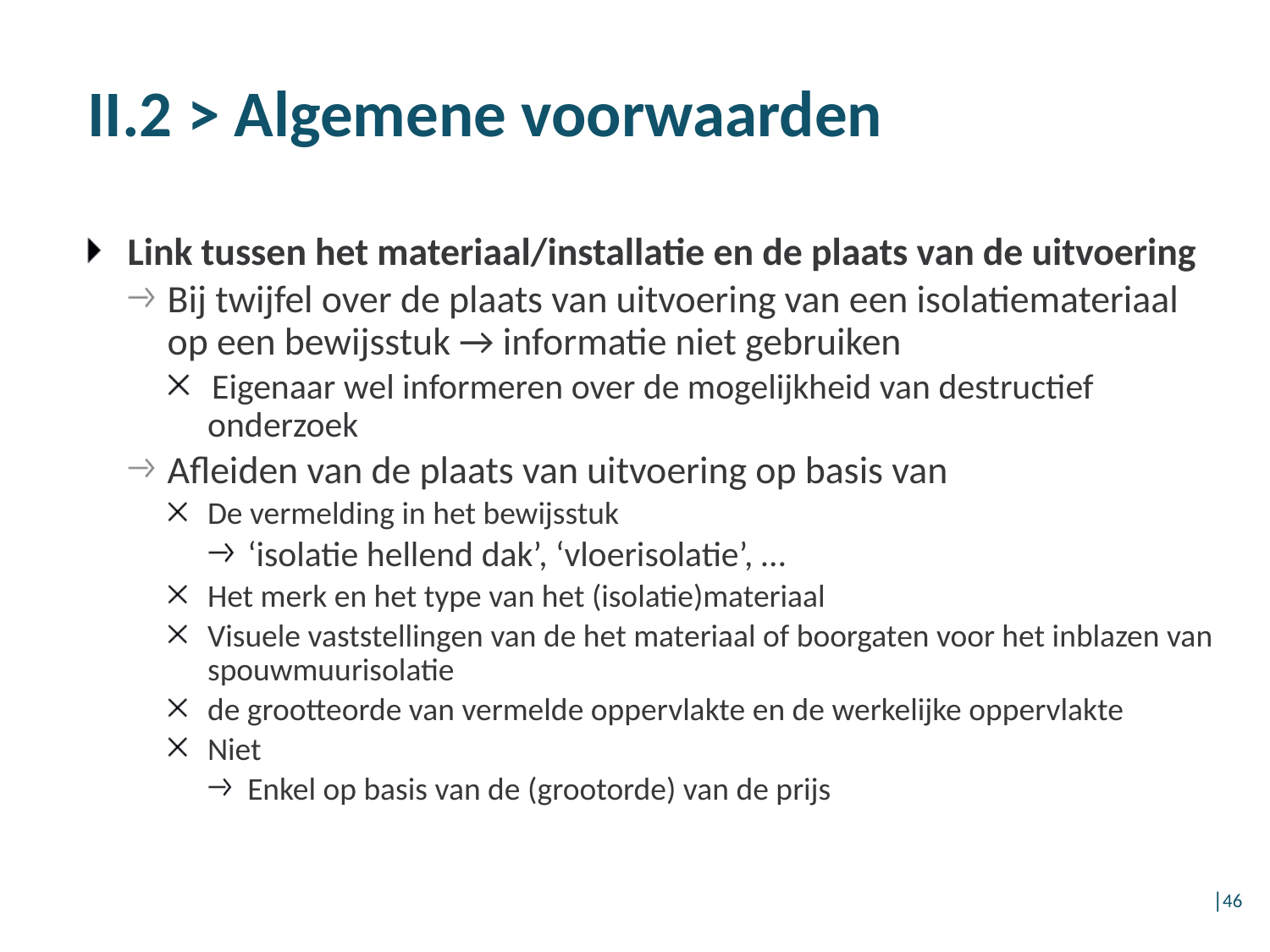

# II.2 > Algemene voorwaarden
Link tussen het materiaal/installatie en de plaats van de uitvoering
Bij twijfel over de plaats van uitvoering van een isolatiemateriaal op een bewijsstuk → informatie niet gebruiken
Eigenaar wel informeren over de mogelijkheid van destructief onderzoek
Afleiden van de plaats van uitvoering op basis van
De vermelding in het bewijsstuk
‘isolatie hellend dak’, ‘vloerisolatie’, …
Het merk en het type van het (isolatie)materiaal
Visuele vaststellingen van de het materiaal of boorgaten voor het inblazen van spouwmuurisolatie
de grootteorde van vermelde oppervlakte en de werkelijke oppervlakte
Niet
Enkel op basis van de (grootorde) van de prijs

│46